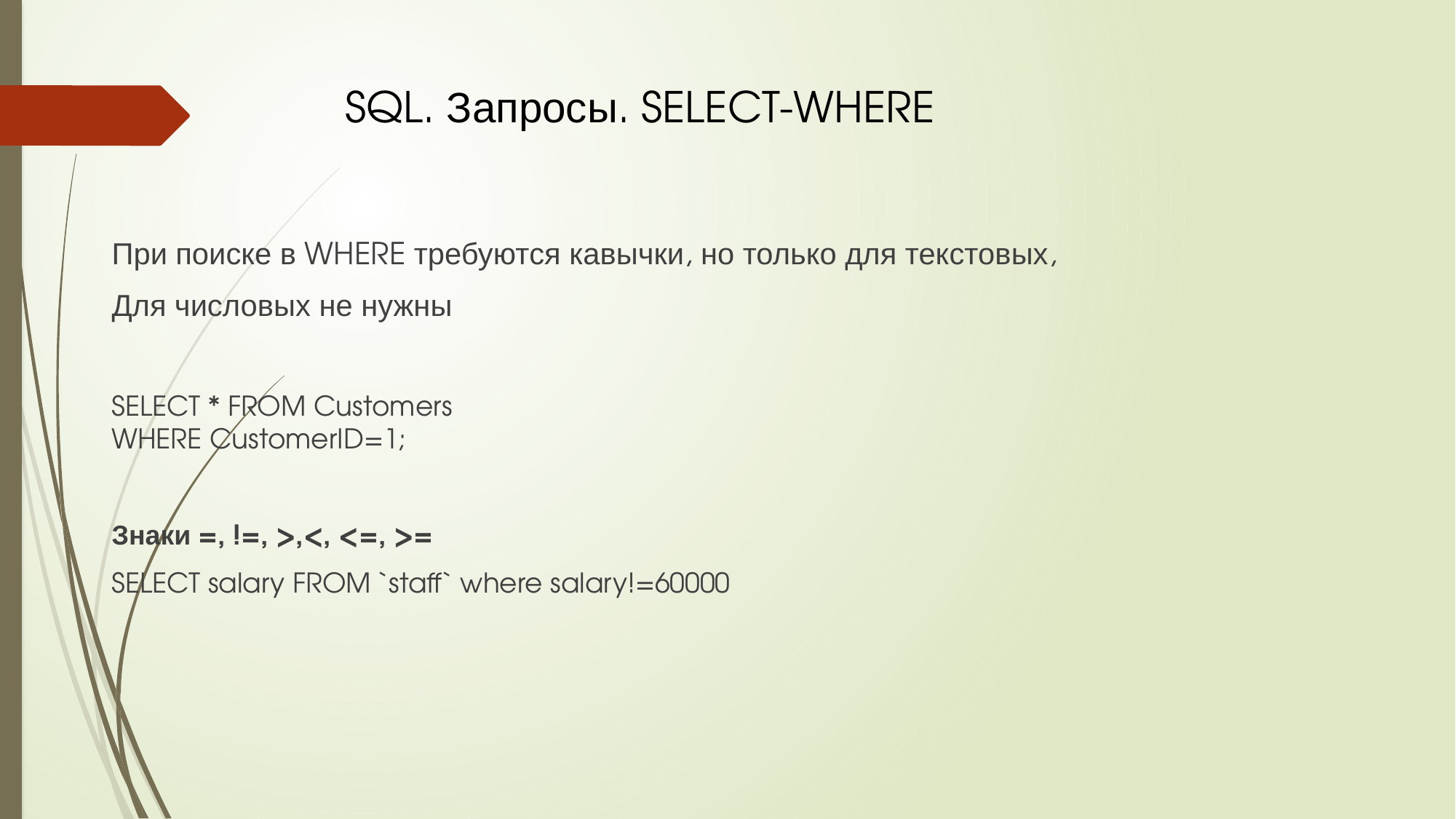

# SQL. Запросы. SELECT-WHERE

При поиске в WHERE требуются кавычки, но только для текстовых,
Для числовых не нужны

SELECT * FROM Customers
WHERE CustomerID=1;

Знаки =, !=, >,<, <=, >=
SELECT salary FROM `staff` where salary!=60000